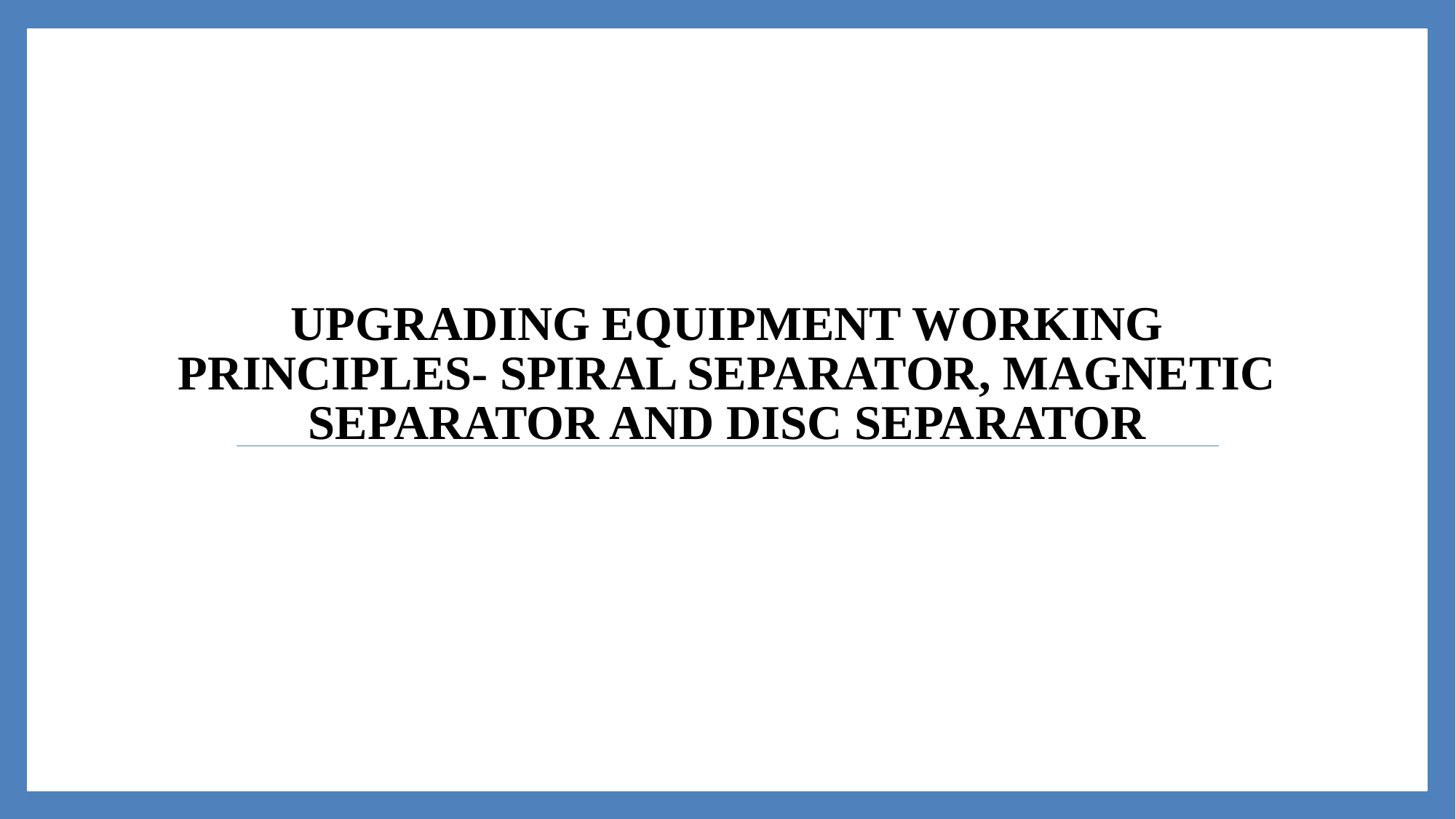

# Upgrading equipment working principles- spiral separator, magnetic separator and DISC separator